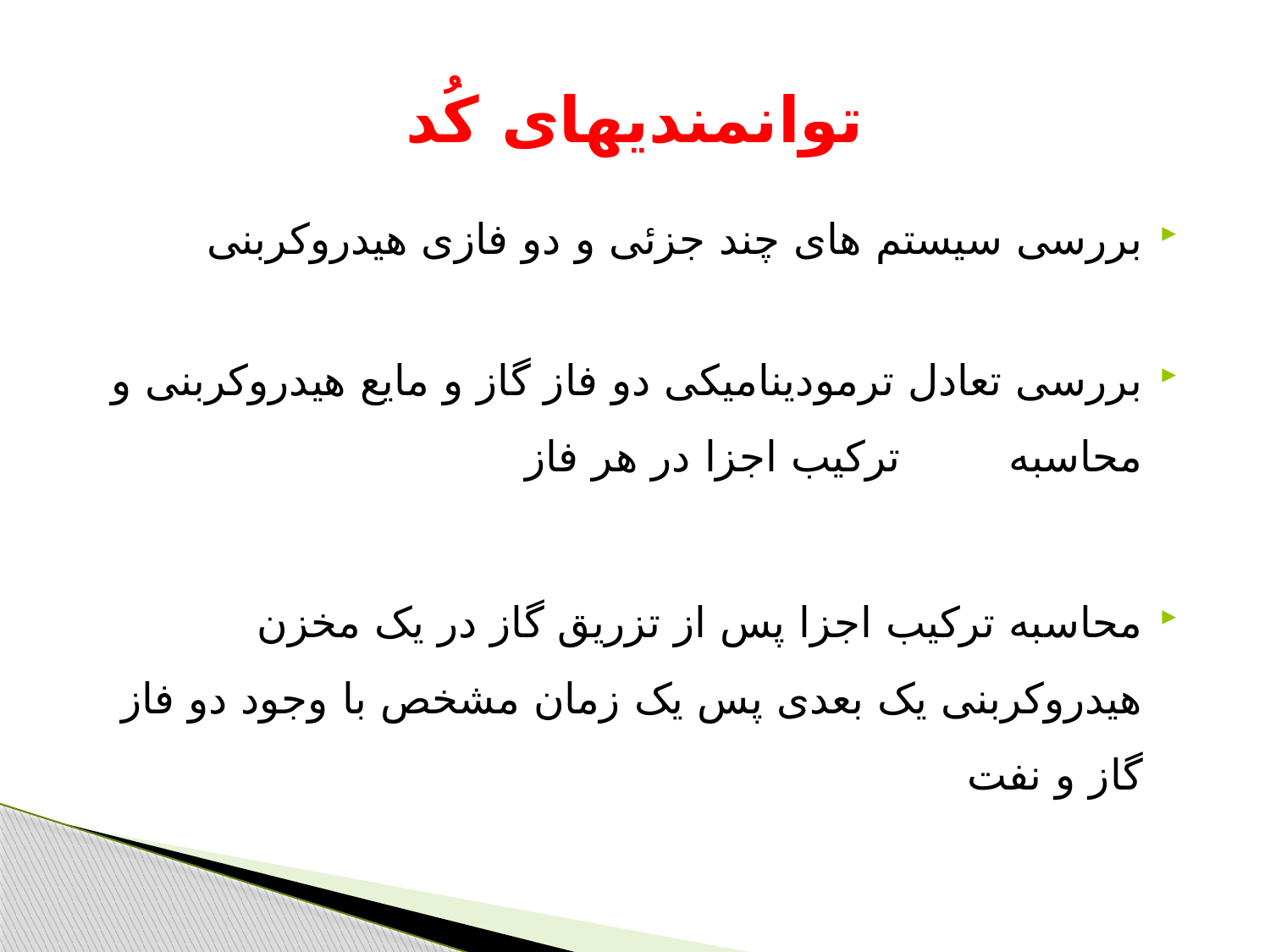

# توانمندیهای کُد
بررسی سیستم های چند جزئی و دو فازی هیدروکربنی

بررسی تعادل ترمودینامیکی دو فاز گاز و مایع هیدروکربنی و محاسبه        ترکیب اجزا در هر فاز

محاسبه ترکیب اجزا پس از تزریق گاز در یک مخزن هیدروکربنی یک بعدی پس یک زمان مشخص با وجود دو فاز گاز و نفت